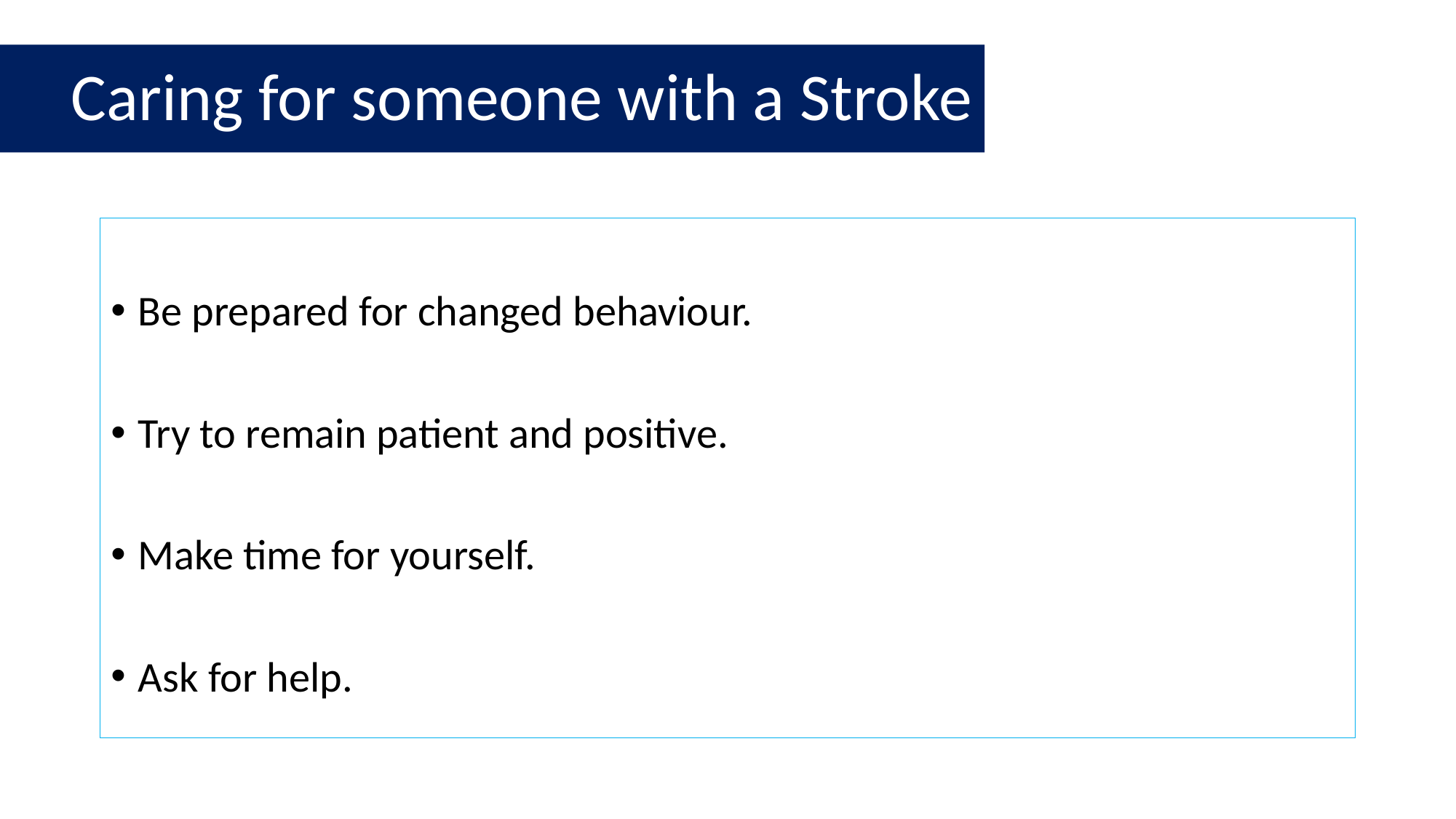

# Caring for someone with a Stroke

Be prepared for changed behaviour.

Try to remain patient and positive.

Make time for yourself.

Ask for help.